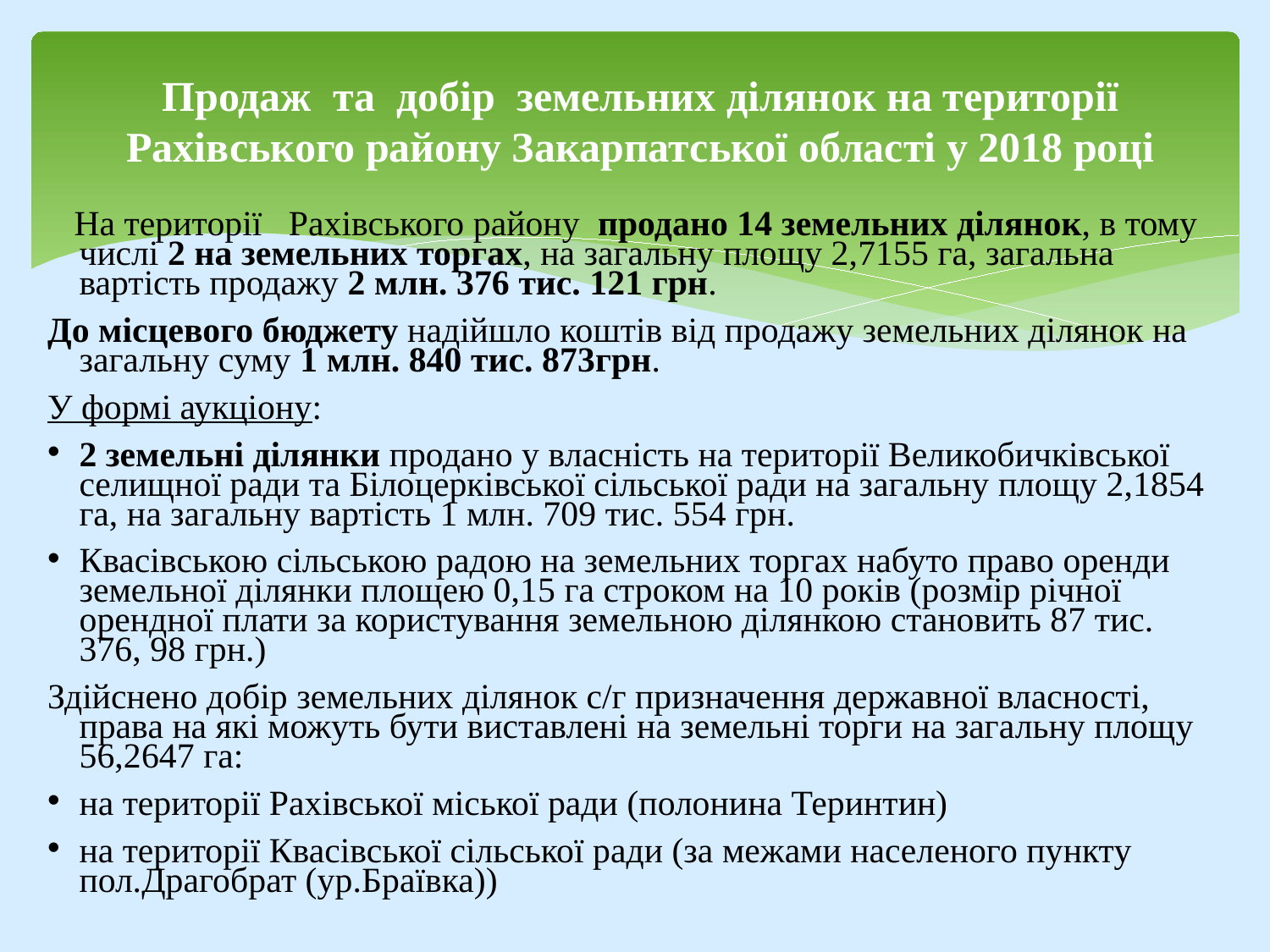

# Продаж  та  добір  земельних ділянок на території  Рахівського району Закарпатської області у 2018 році
   На території   Рахівського району  продано 14 земельних ділянок, в тому числі 2 на земельних торгах, на загальну площу 2,7155 га, загальна вартість продажу 2 млн. 376 тис. 121 грн.
До місцевого бюджету надійшло коштів від продажу земельних ділянок на загальну суму 1 млн. 840 тис. 873грн.
У формі аукціону:
2 земельні ділянки продано у власність на території Великобичківської селищної ради та Білоцерківської сільської ради на загальну площу 2,1854 га, на загальну вартість 1 млн. 709 тис. 554 грн.
Квасівською сільською радою на земельних торгах набуто право оренди земельної ділянки площею 0,15 га строком на 10 років (розмір річної орендної плати за користування земельною ділянкою становить 87 тис. 376, 98 грн.)
Здійснено добір земельних ділянок с/г призначення державної власності, права на які можуть бути виставлені на земельні торги на загальну площу 56,2647 га:
на території Рахівської міської ради (полонина Теринтин)
на території Квасівської сільської ради (за межами населеного пункту  пол.Драгобрат (ур.Браївка))